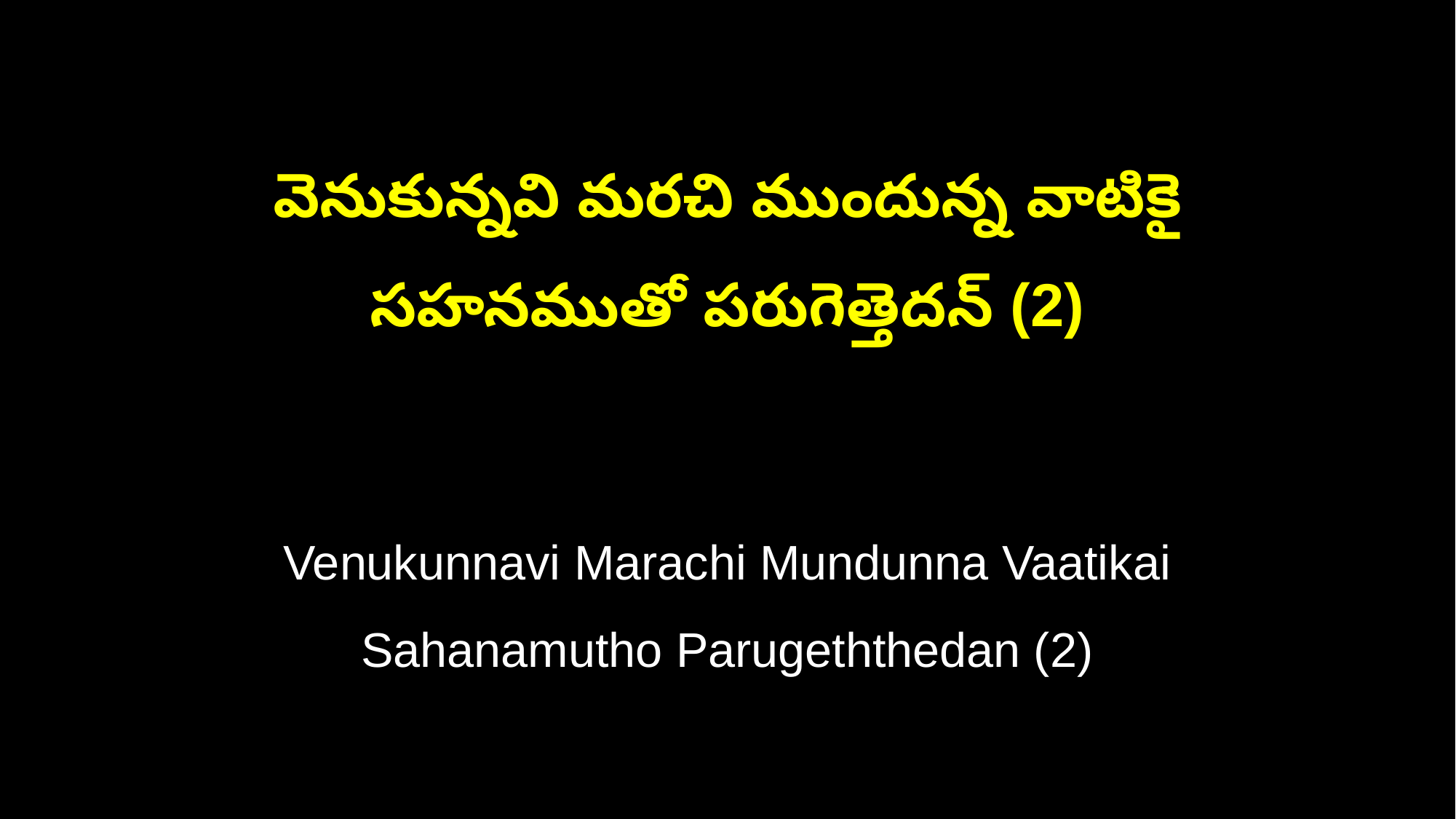

వెనుకున్నవి మరచి ముందున్న వాటికై
సహనముతో పరుగెత్తెదన్ (2)
Venukunnavi Marachi Mundunna Vaatikai
Sahanamutho Parugeththedan (2)